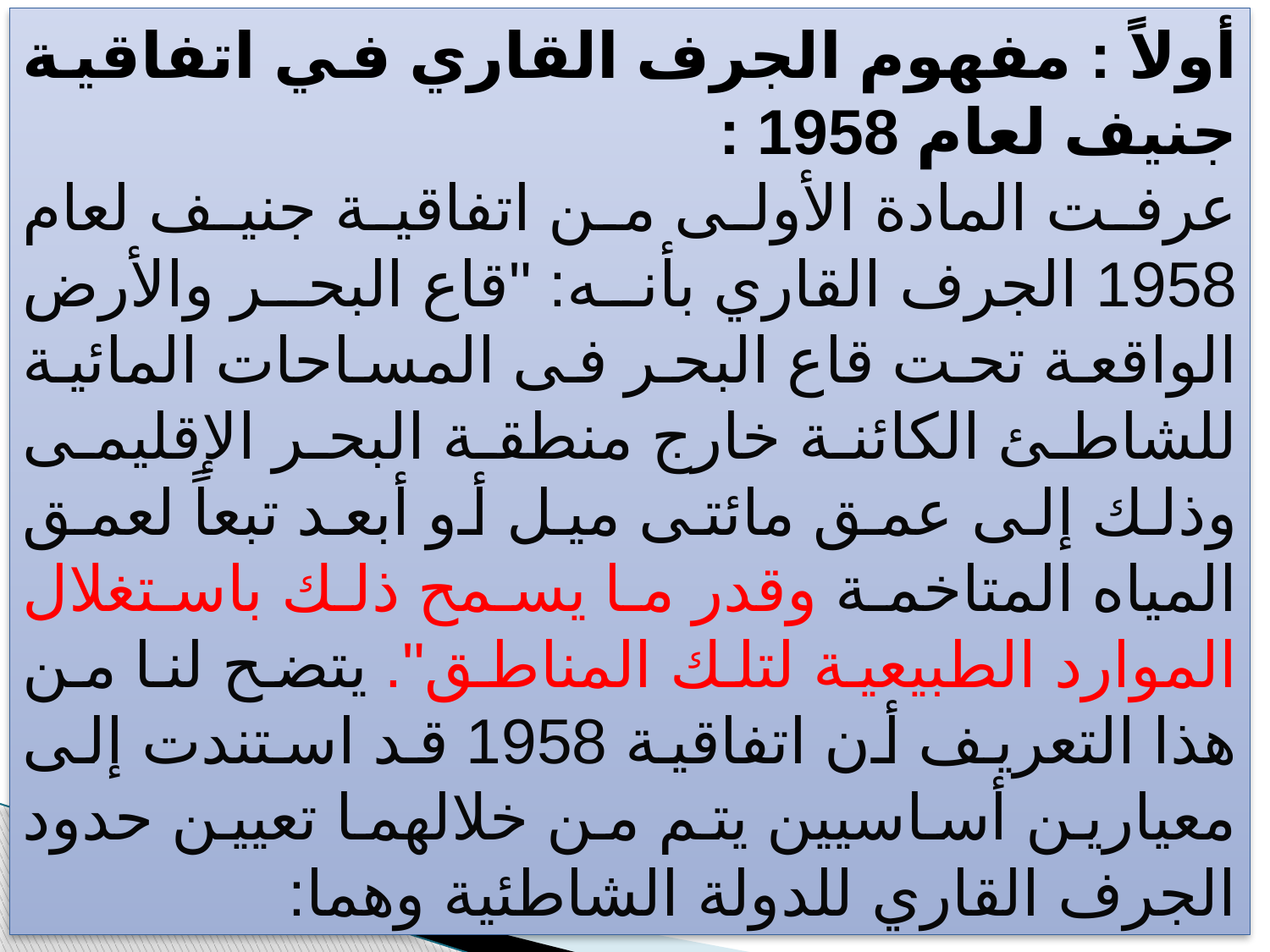

أولاً : مفهوم الجرف القاري في اتفاقية جنيف لعام 1958 :
عرفت المادة الأولى من اتفاقية جنيف لعام 1958 الجرف القاري بأنه: "قاع البحر والأرض الواقعة تحت قاع البحر فى المساحات المائية للشاطئ الكائنة خارج منطقة البحر الإقليمى وذلك إلى عمق مائتى ميل أو أبعد تبعاً لعمق المياه المتاخمة وقدر ما يسمح ذلك باستغلال الموارد الطبيعية لتلك المناطق". يتضح لنا من هذا التعريف أن اتفاقية 1958 قد استندت إلى معيارين أساسيين يتم من خلالهما تعيين حدود الجرف القاري للدولة الشاطئية وهما: